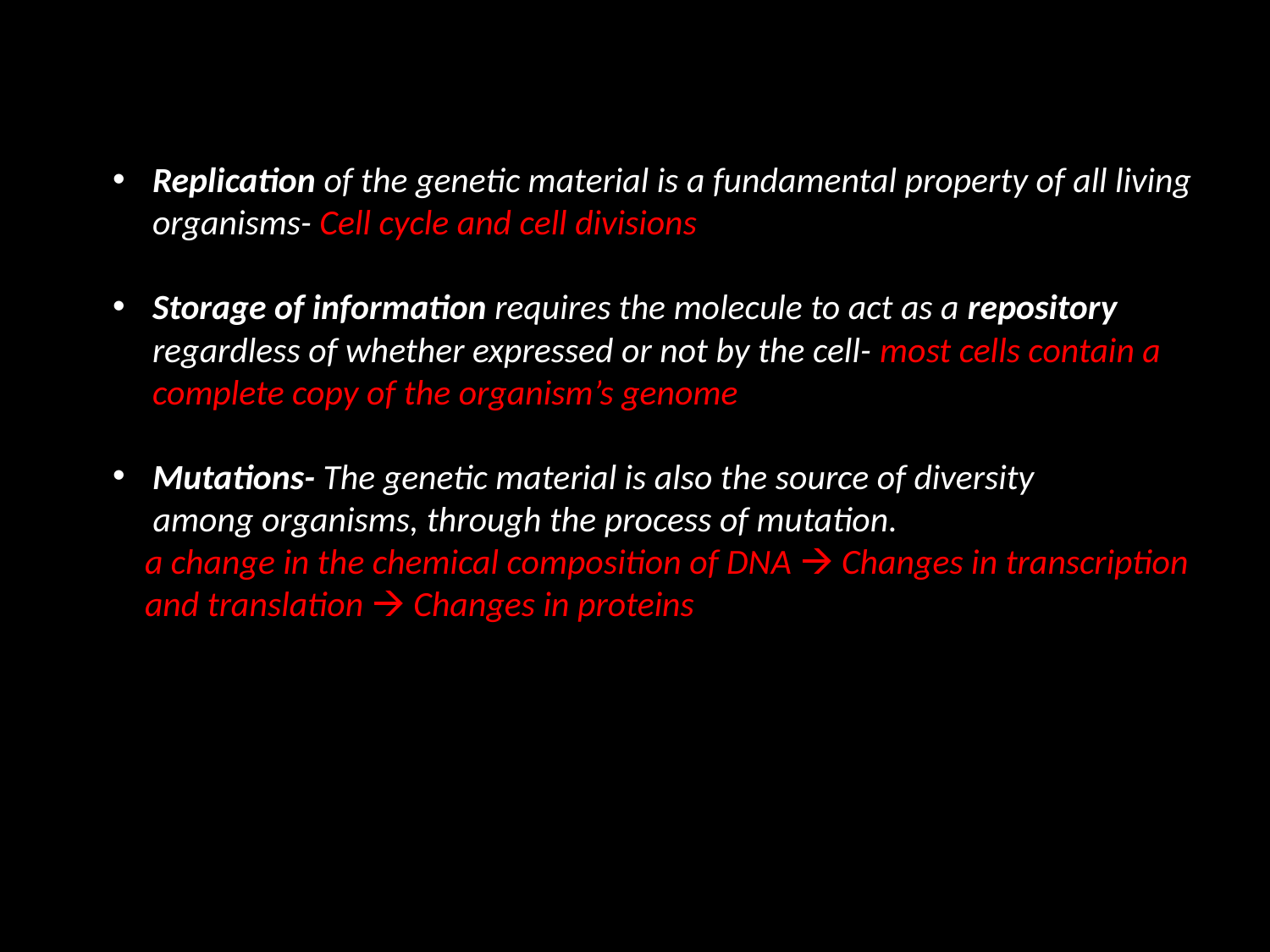

Replication of the genetic material is a fundamental property of all living organisms- Cell cycle and cell divisions

Storage of information requires the molecule to act as a repository regardless of whether expressed or not by the cell- most cells contain a complete copy of the organism’s genome

Mutations- The genetic material is also the source of diversity
     among organisms, through the process of mutation.
    a change in the chemical composition of DNA 🡪 Changes in transcription
    and translation 🡪 Changes in proteins